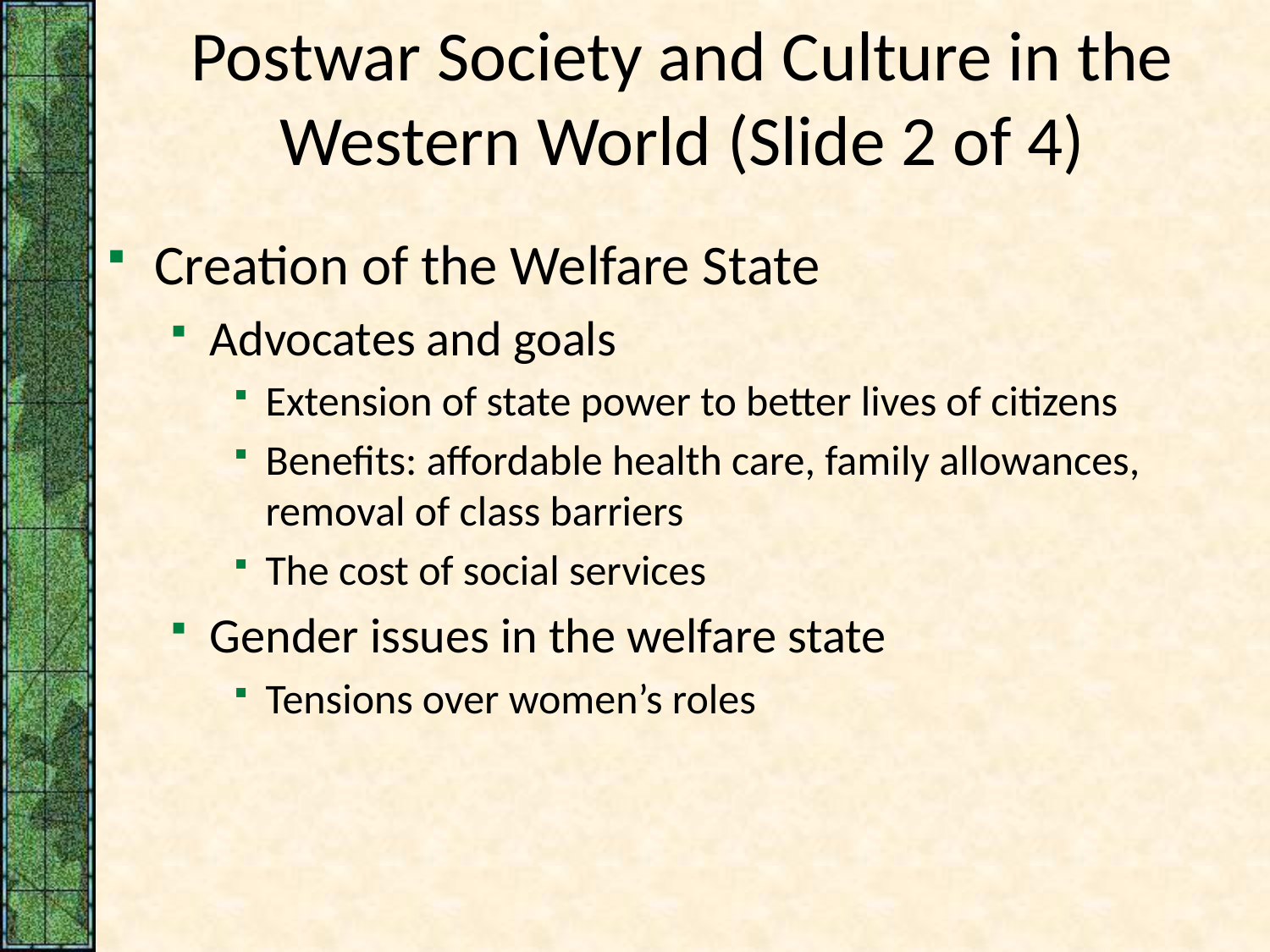

# Postwar Society and Culture in the Western World (Slide 2 of 4)
Creation of the Welfare State
Advocates and goals
Extension of state power to better lives of citizens
Benefits: affordable health care, family allowances, removal of class barriers
The cost of social services
Gender issues in the welfare state
Tensions over women’s roles